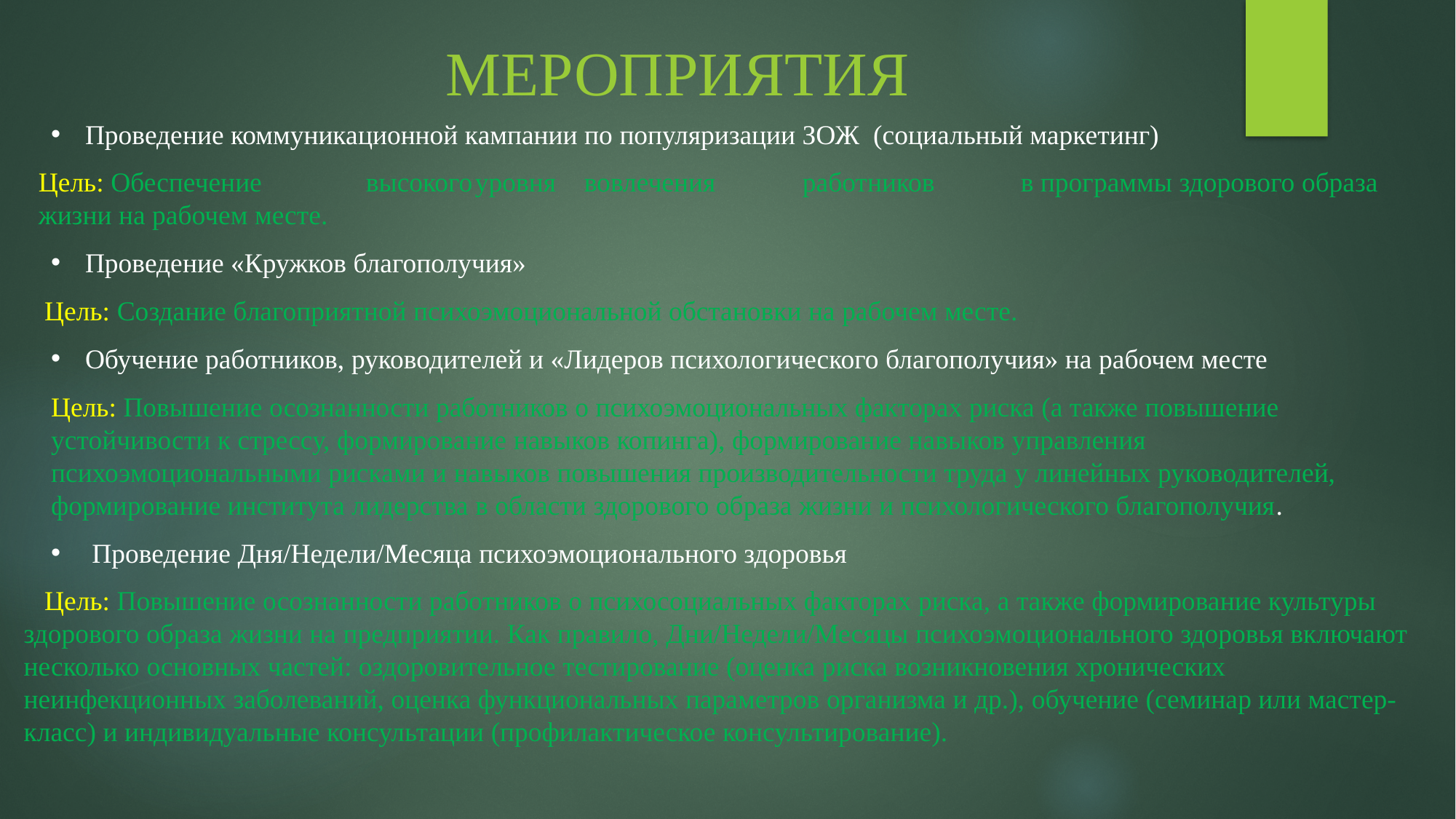

МЕРОПРИЯТИЯ
Проведение коммуникационной кампании по популяризации ЗОЖ  (социальный маркетинг)
Цель: Обеспечение	высокого	уровня	вовлечения	работников	в программы здорового образа жизни на рабочем месте.
Проведение «Кружков благополучия»
   Цель: Создание благоприятной психоэмоциональной обстановки на рабочем месте.
Обучение работников, руководителей и «Лидеров психологического благополучия» на рабочем месте
Цель: Повышение осознанности работников о психоэмоциональных факторах риска (а также повышение устойчивости к стрессу, формирование навыков копинга), формирование навыков управления психоэмоциональными рисками и навыков повышения производительности труда у линейных руководителей, формирование института лидерства в области здорового образа жизни и психологического благополучия.
 Проведение Дня/Недели/Месяца психоэмоционального здоровья
   Цель: Повышение осознанности работников о психосоциальных факторах риска, а также формирование культуры здорового образа жизни на предприятии. Как правило, Дни/Недели/Месяцы психоэмоционального здоровья включают несколько основных частей: оздоровительное тестирование (оценка риска возникновения хронических неинфекционных заболеваний, оценка функциональных параметров организма и др.), обучение (семинар или мастер-класс) и индивидуальные консультации (профилактическое консультирование).